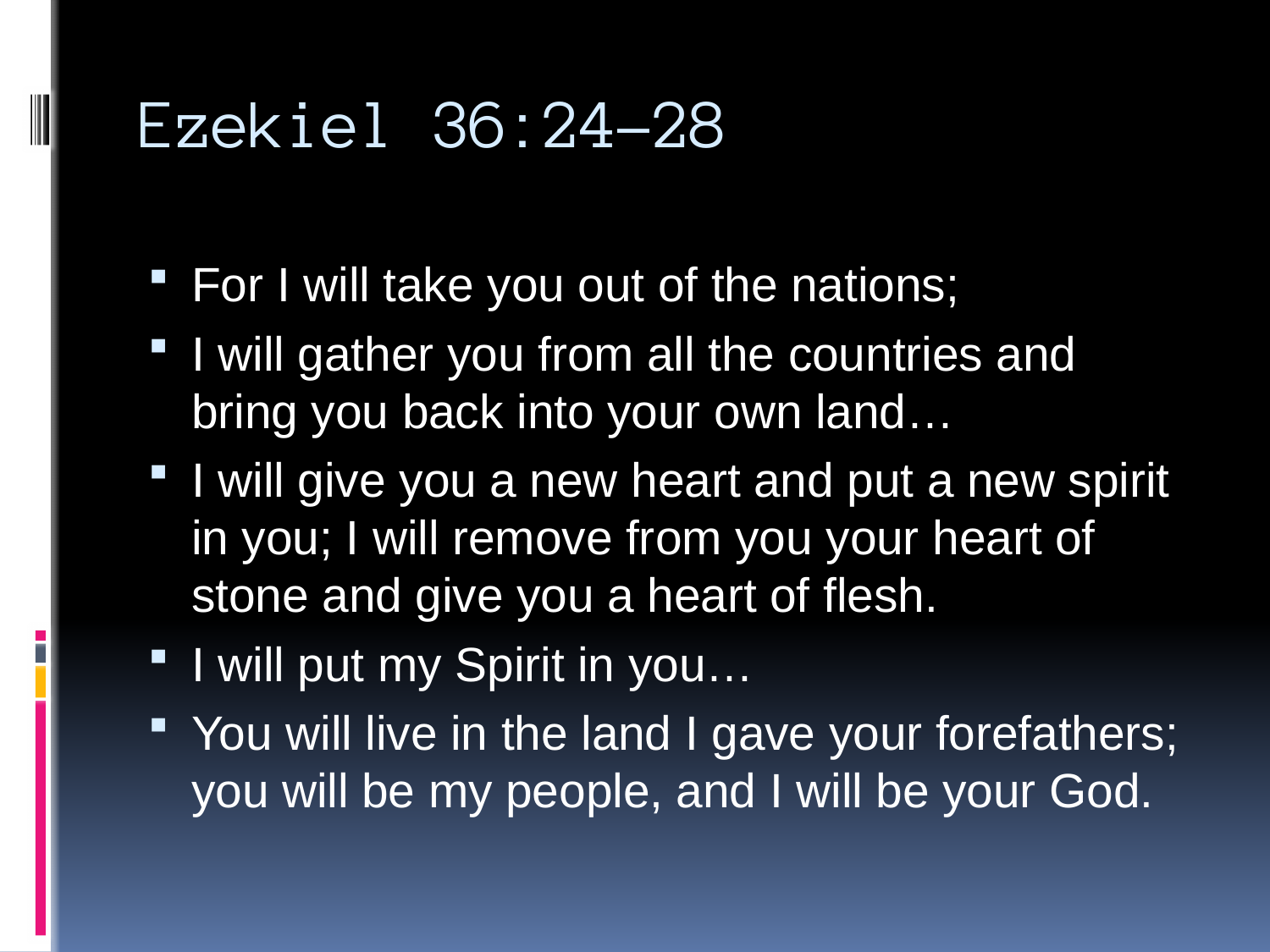

# Ezekiel 36:24-28
For I will take you out of the nations;
I will gather you from all the countries and bring you back into your own land…
I will give you a new heart and put a new spirit in you; I will remove from you your heart of stone and give you a heart of flesh.
I will put my Spirit in you…
You will live in the land I gave your forefathers; you will be my people, and I will be your God.